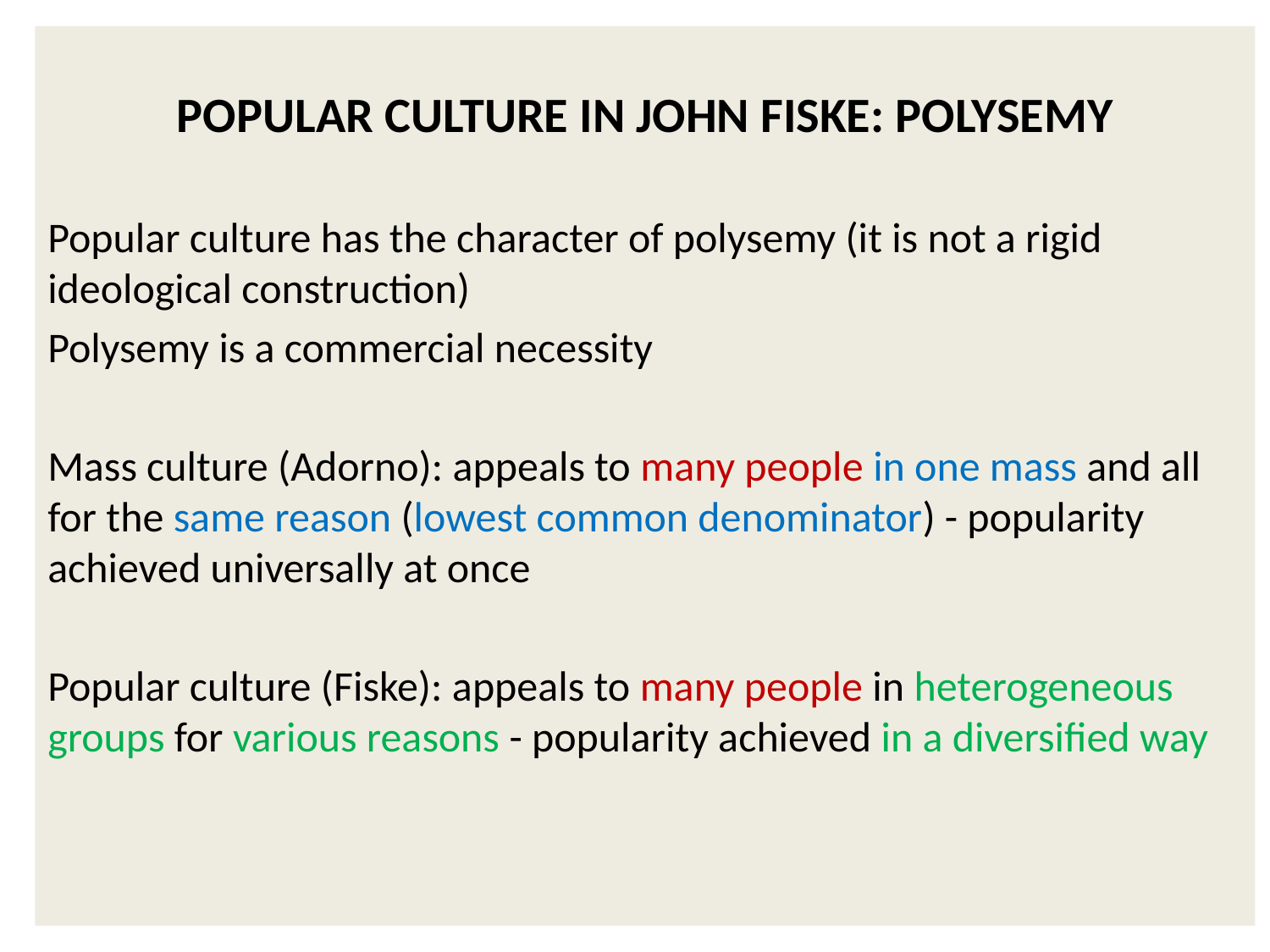

Popular culture in john fiske: polysemy

Popular culture has the character of polysemy (it is not a rigid ideological construction)
Polysemy is a commercial necessity

Mass culture (Adorno): appeals to many people in one mass and all for the same reason (lowest common denominator) - popularity achieved universally at once

Popular culture (Fiske): appeals to many people in heterogeneous groups for various reasons - popularity achieved in a diversified way